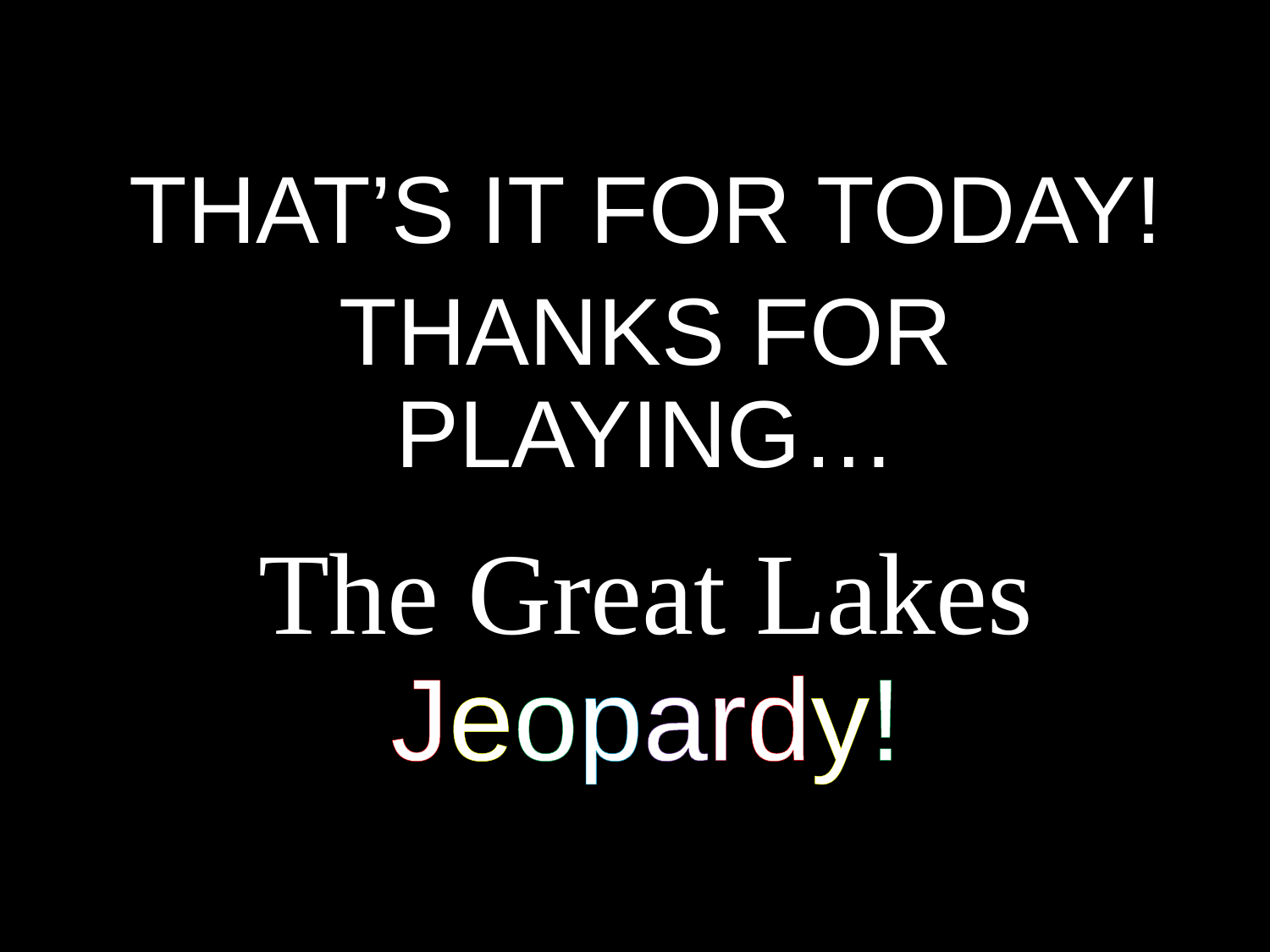

The end
# That’s it for today! Thanks for playing… The Great Lakes Jeopardy!